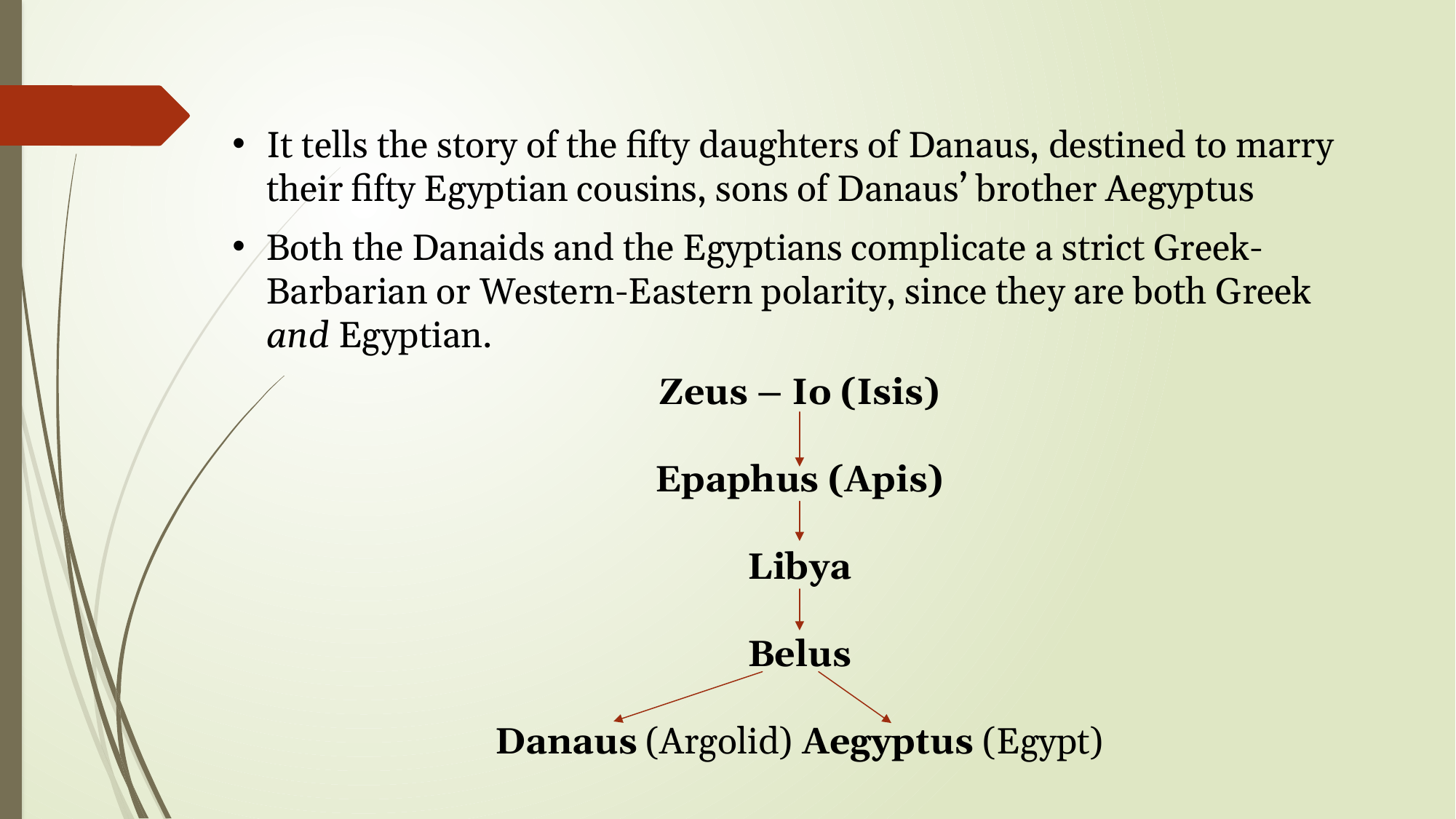

It tells the story of the fifty daughters of Danaus, destined to marry their fifty Egyptian cousins, sons of Danaus’ brother Aegyptus
Both the Danaids and the Egyptians complicate a strict Greek-Barbarian or Western-Eastern polarity, since they are both Greek and Egyptian.
Zeus – Io (Isis)

Epaphus (Apis)

Libya

Belus

Danaus (Argolid) Aegyptus (Egypt)